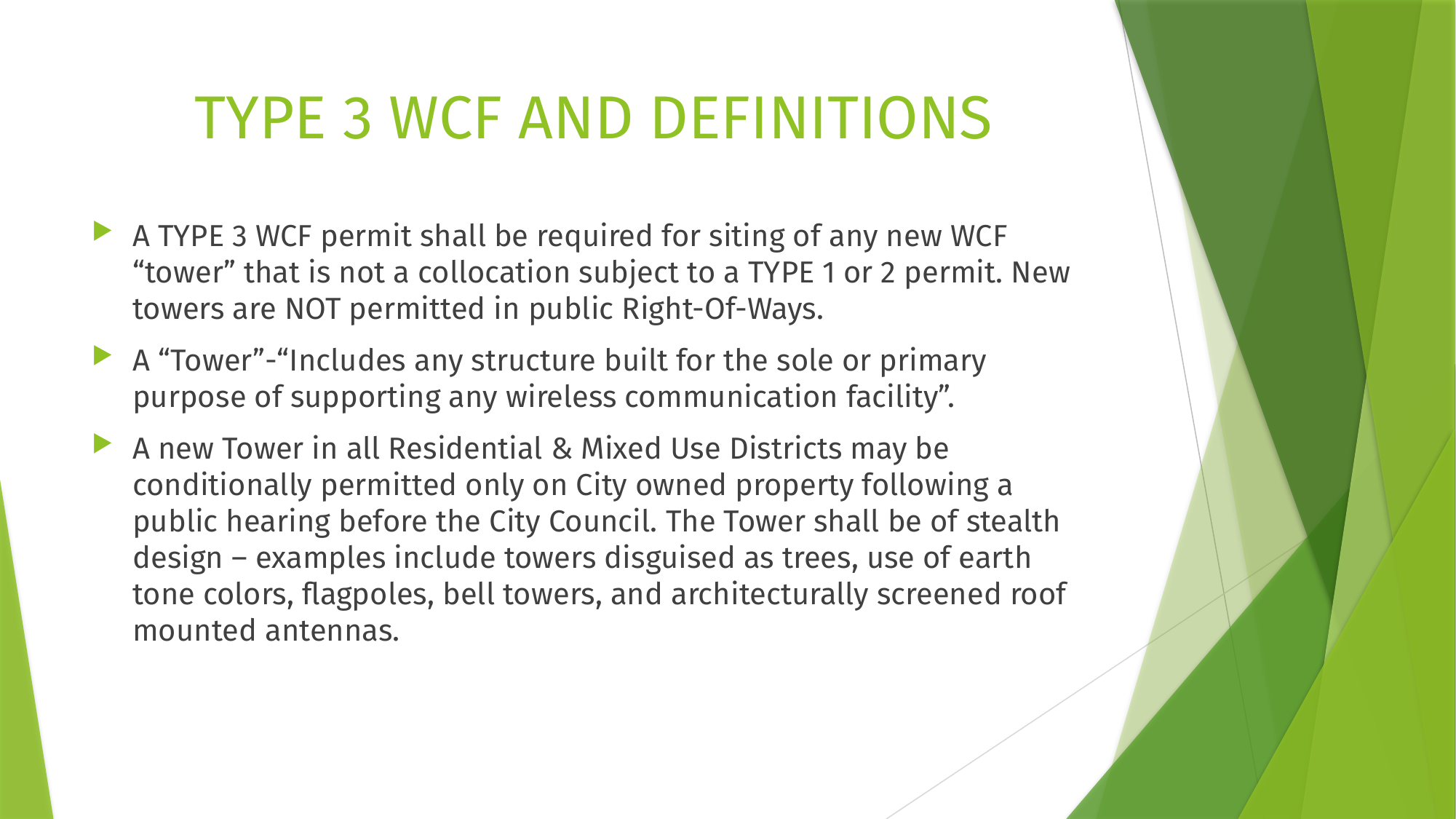

# TYPE 3 WCF AND DEFINITIONS
A TYPE 3 WCF permit shall be required for siting of any new WCF “tower” that is not a collocation subject to a TYPE 1 or 2 permit. New towers are NOT permitted in public Right-Of-Ways.
A “Tower”-“Includes any structure built for the sole or primary purpose of supporting any wireless communication facility”.
A new Tower in all Residential & Mixed Use Districts may be conditionally permitted only on City owned property following a public hearing before the City Council. The Tower shall be of stealth design – examples include towers disguised as trees, use of earth tone colors, flagpoles, bell towers, and architecturally screened roof mounted antennas.